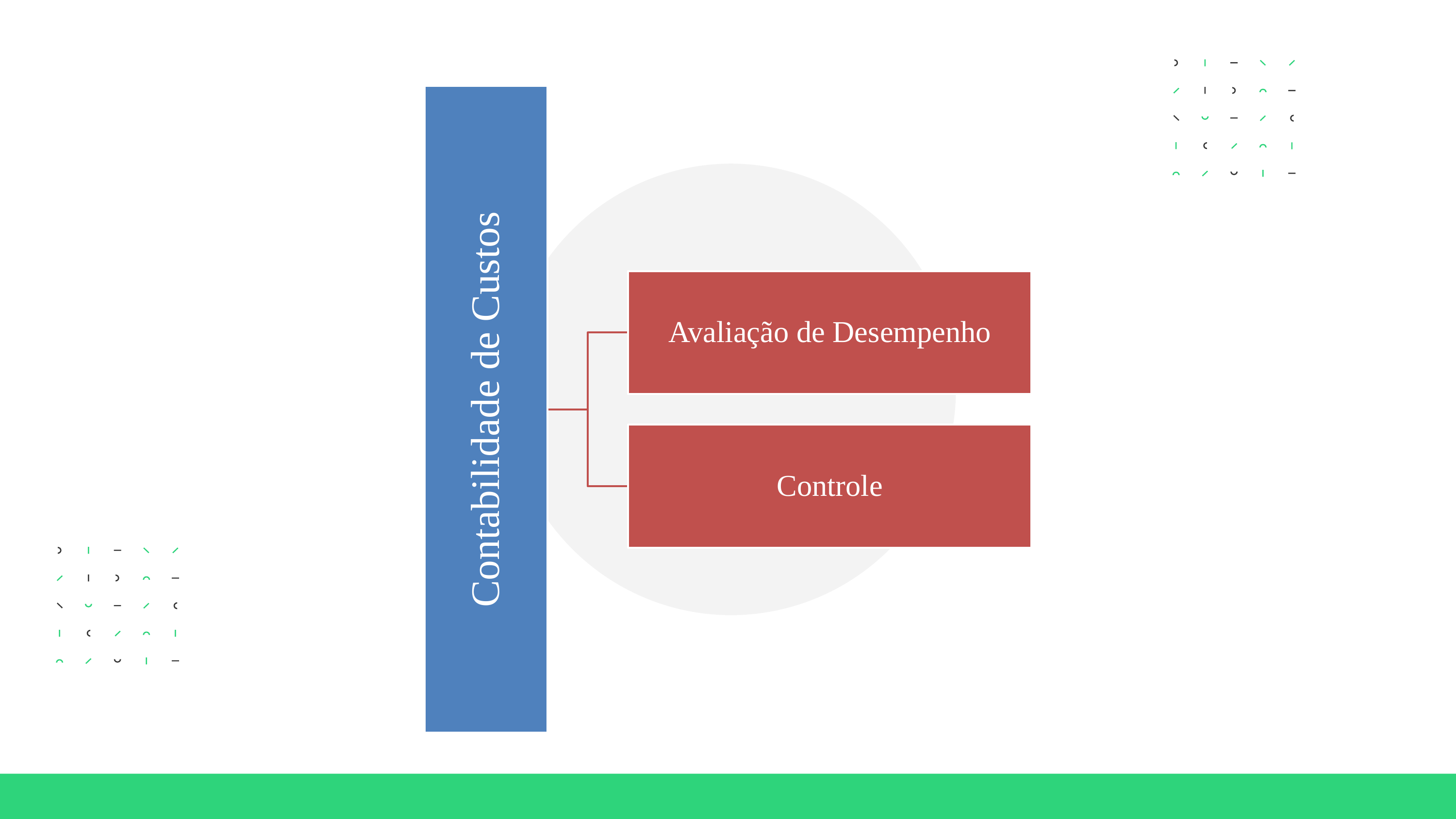

Contabilidade de Custos
Avaliação de Desempenho
Controle